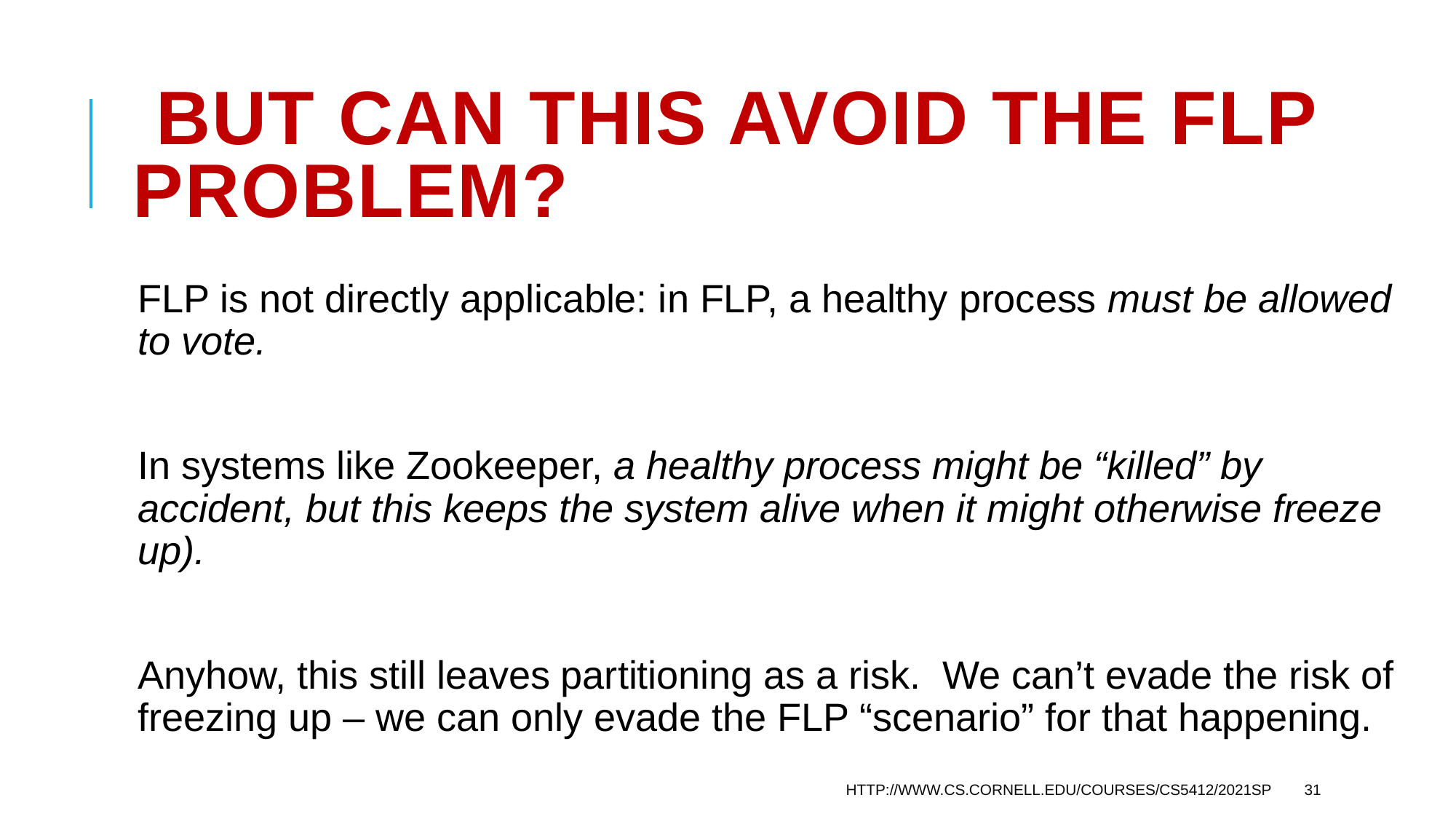

# But can this avoid the FLP problem?
FLP is not directly applicable: in FLP, a healthy process must be allowed to vote.

In systems like Zookeeper, a healthy process might be “killed” by accident, but this keeps the system alive when it might otherwise freeze up).

Anyhow, this still leaves partitioning as a risk.  We can’t evade the risk of freezing up – we can only evade the FLP “scenario” for that happening.
http://www.cs.cornell.edu/courses/cs5412/2021sp
31